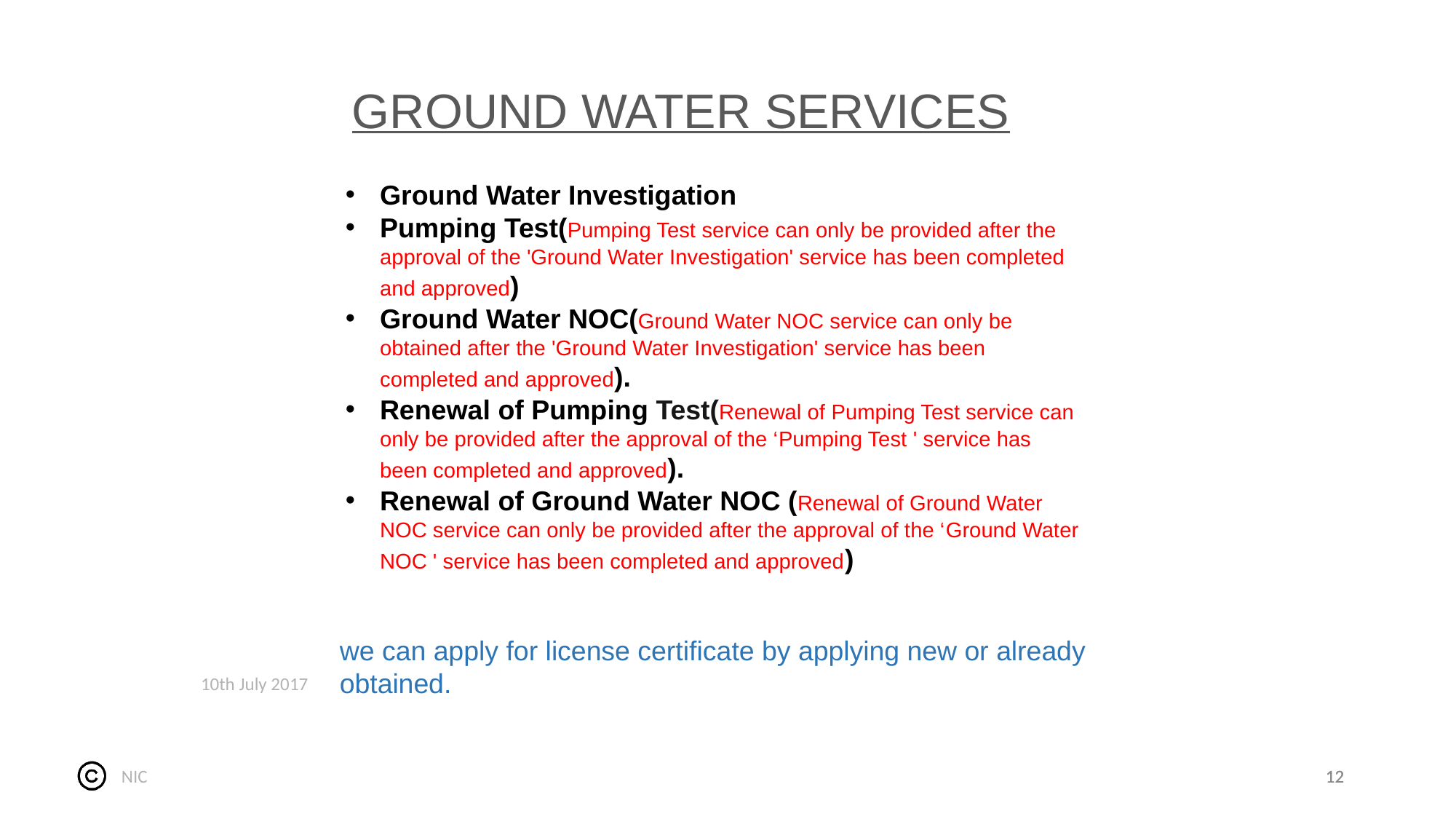

GROUND WATER SERVICES
Ground Water Investigation
Pumping Test(Pumping Test service can only be provided after the approval of the 'Ground Water Investigation' service has been completed and approved)
Ground Water NOC(Ground Water NOC service can only be obtained after the 'Ground Water Investigation' service has been completed and approved).
Renewal of Pumping Test(Renewal of Pumping Test service can only be provided after the approval of the ‘Pumping Test ' service has been completed and approved).
Renewal of Ground Water NOC (Renewal of Ground Water NOC service can only be provided after the approval of the ‘Ground Water NOC ' service has been completed and approved)

we can apply for license certificate by applying new or already obtained.
10th July 2017
NIC